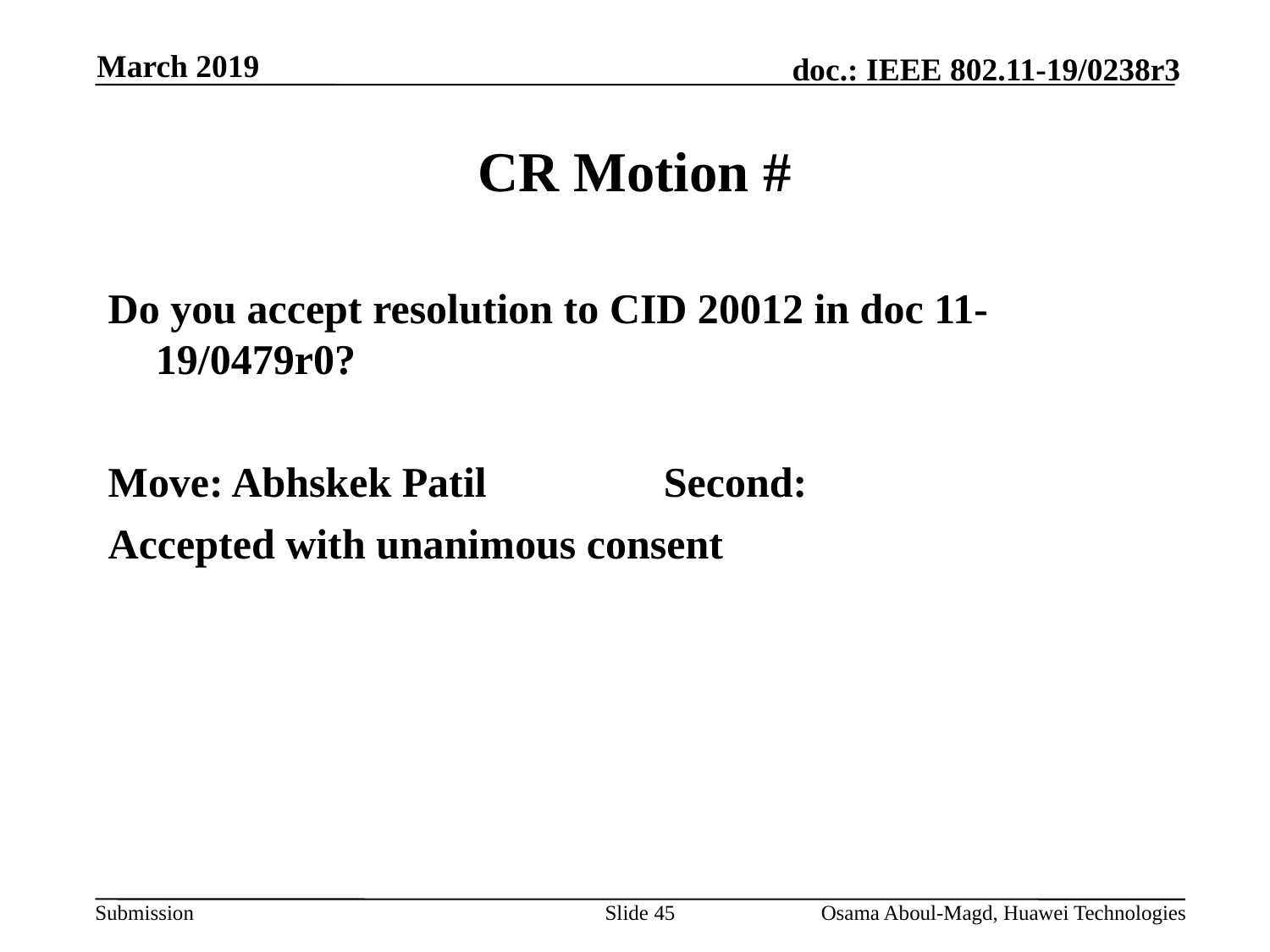

March 2019
# CR Motion #
Do you accept resolution to CID 20012 in doc 11-19/0479r0?

Move: Abhskek Patil		Second:
Accepted with unanimous consent
Slide 45
Osama Aboul-Magd, Huawei Technologies